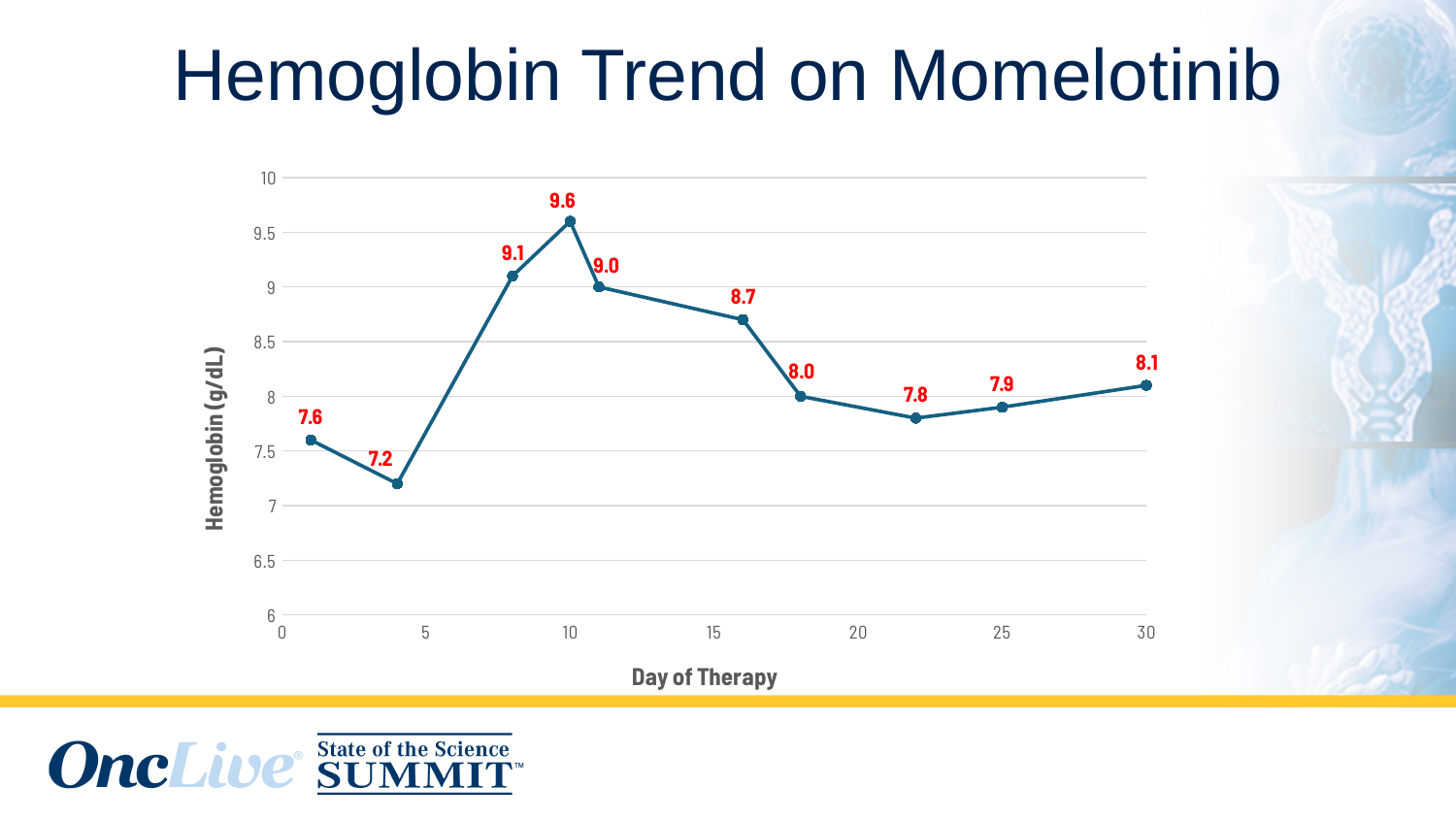

# Hemoglobin Trend on Momelotinib

### Chart

| Category |  |
|---|---|